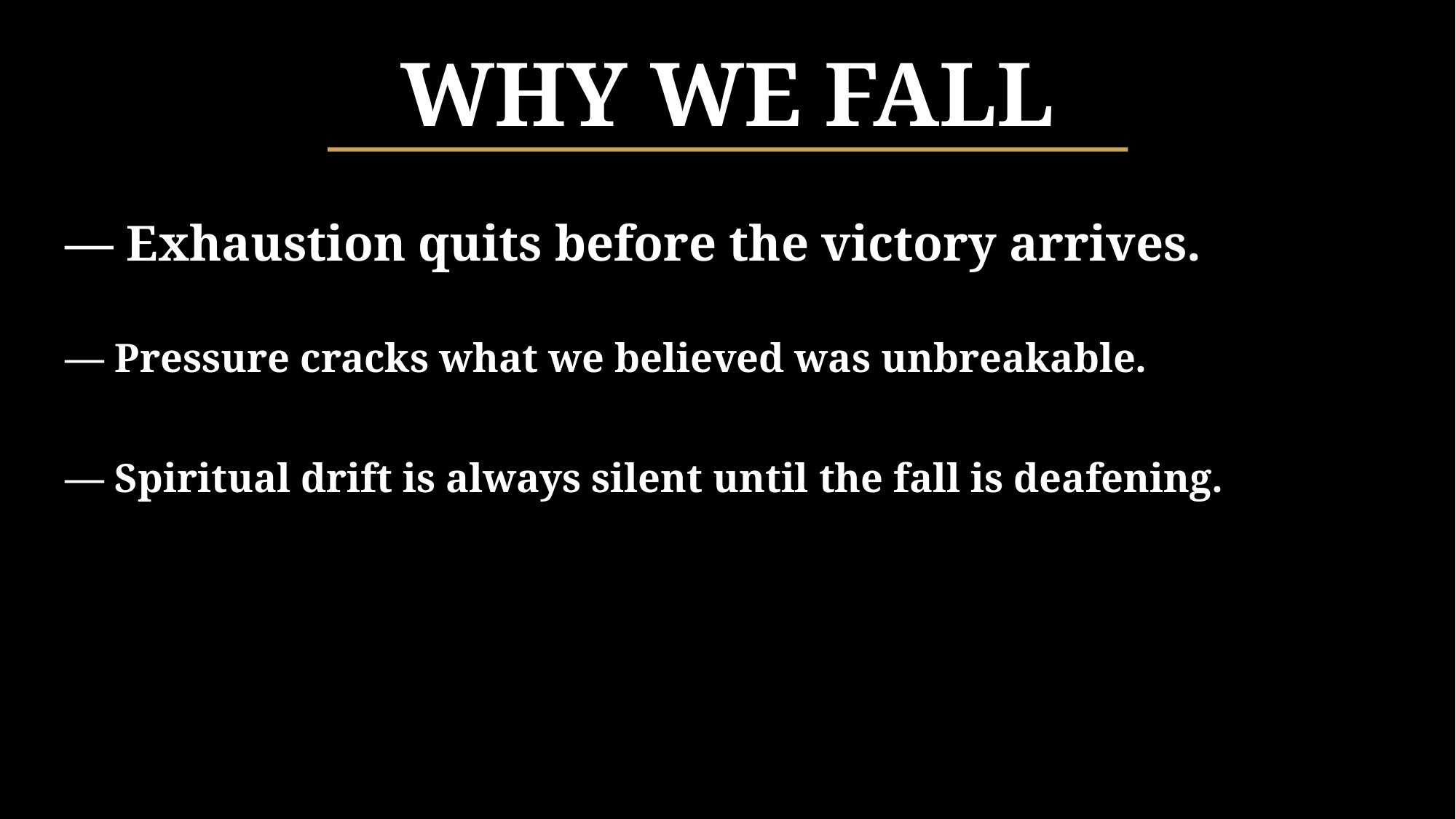

WHY WE FALL

— Exhaustion quits before the victory arrives.
— Pressure cracks what we believed was unbreakable.
— Spiritual drift is always silent until the fall is deafening.